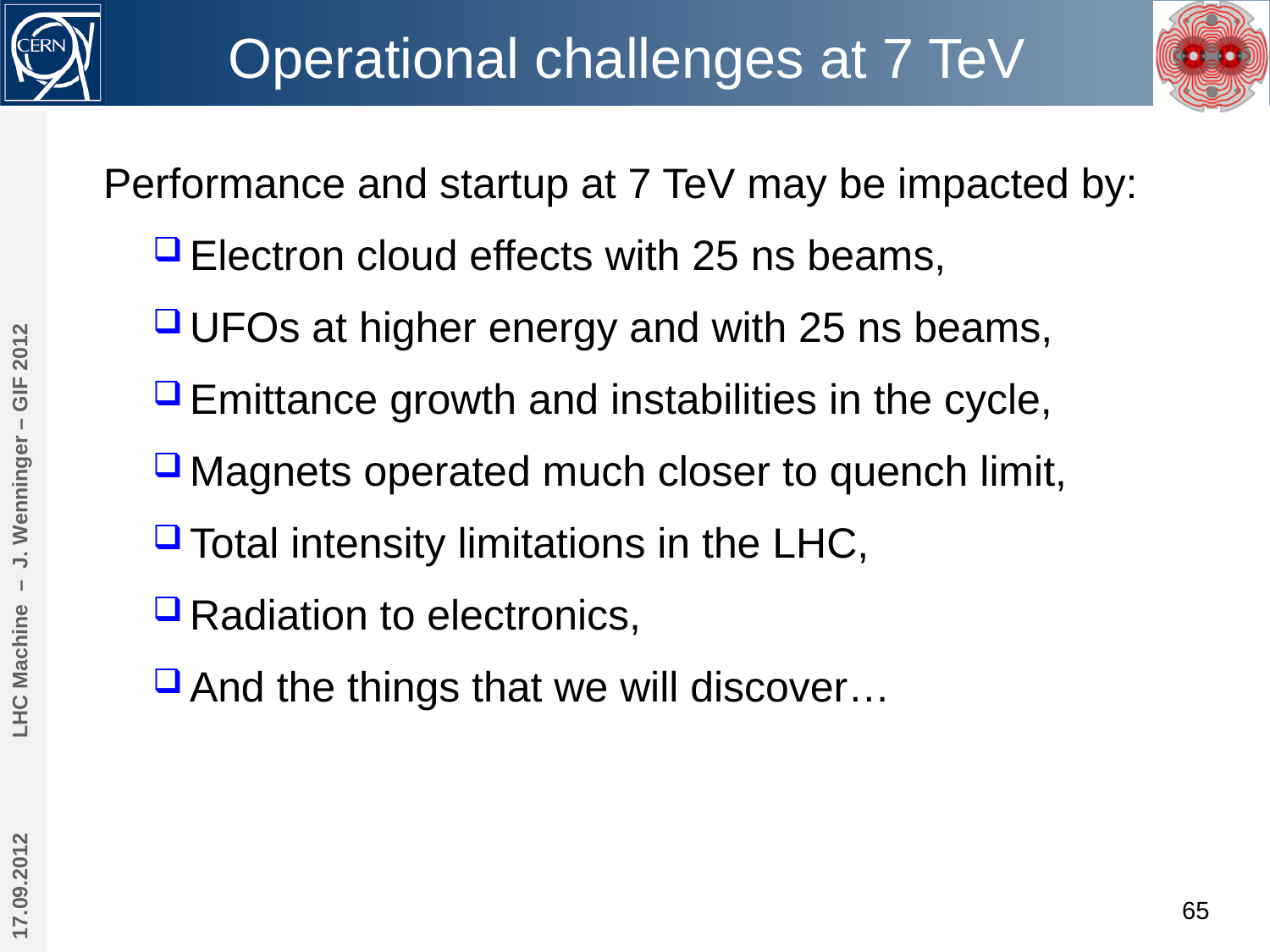

# Operational challenges at 7 TeV
Performance and startup at 7 TeV may be impacted by:
Electron cloud effects with 25 ns beams,
UFOs at higher energy and with 25 ns beams,
Emittance growth and instabilities in the cycle,
Magnets operated much closer to quench limit,
Total intensity limitations in the LHC,
Radiation to electronics,
And the things that we will discover…
LHC Machine  –  J. Wenninger – GIF 2012
17.09.2012
65